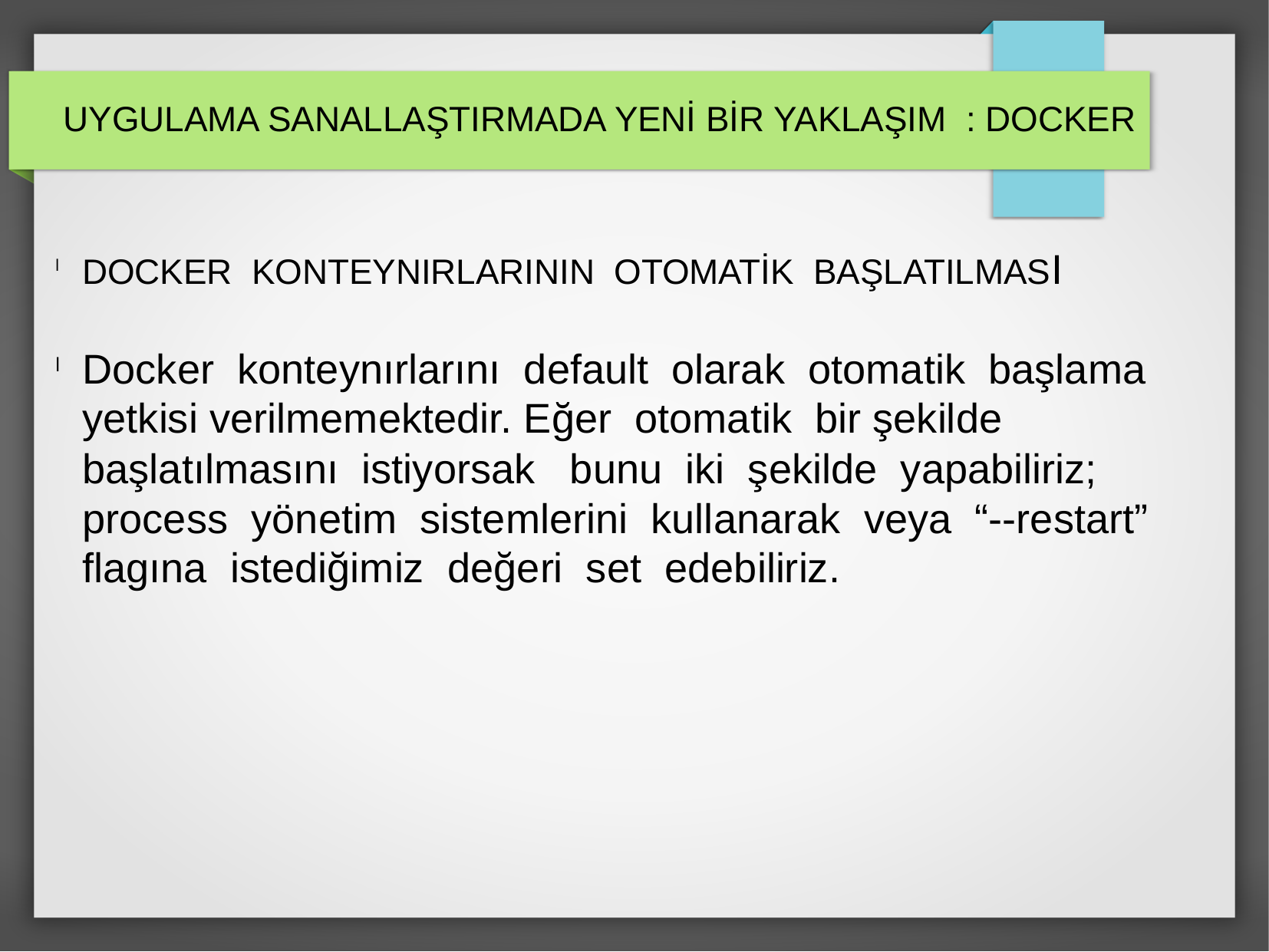

UYGULAMA SANALLAŞTIRMADA YENİ BİR YAKLAŞIM  : DOCKER
DOCKER  KONTEYNIRLARININ  OTOMATİK  BAŞLATILMASI

Docker  konteynırlarını  default  olarak  otomatik  başlama  yetkisi verilmemektedir. Eğer  otomatik  bir şekilde başlatılmasını  istiyorsak   bunu  iki  şekilde  yapabiliriz; process  yönetim  sistemlerini  kullanarak  veya  “--restart”  flagına  istediğimiz  değeri  set  edebiliriz.